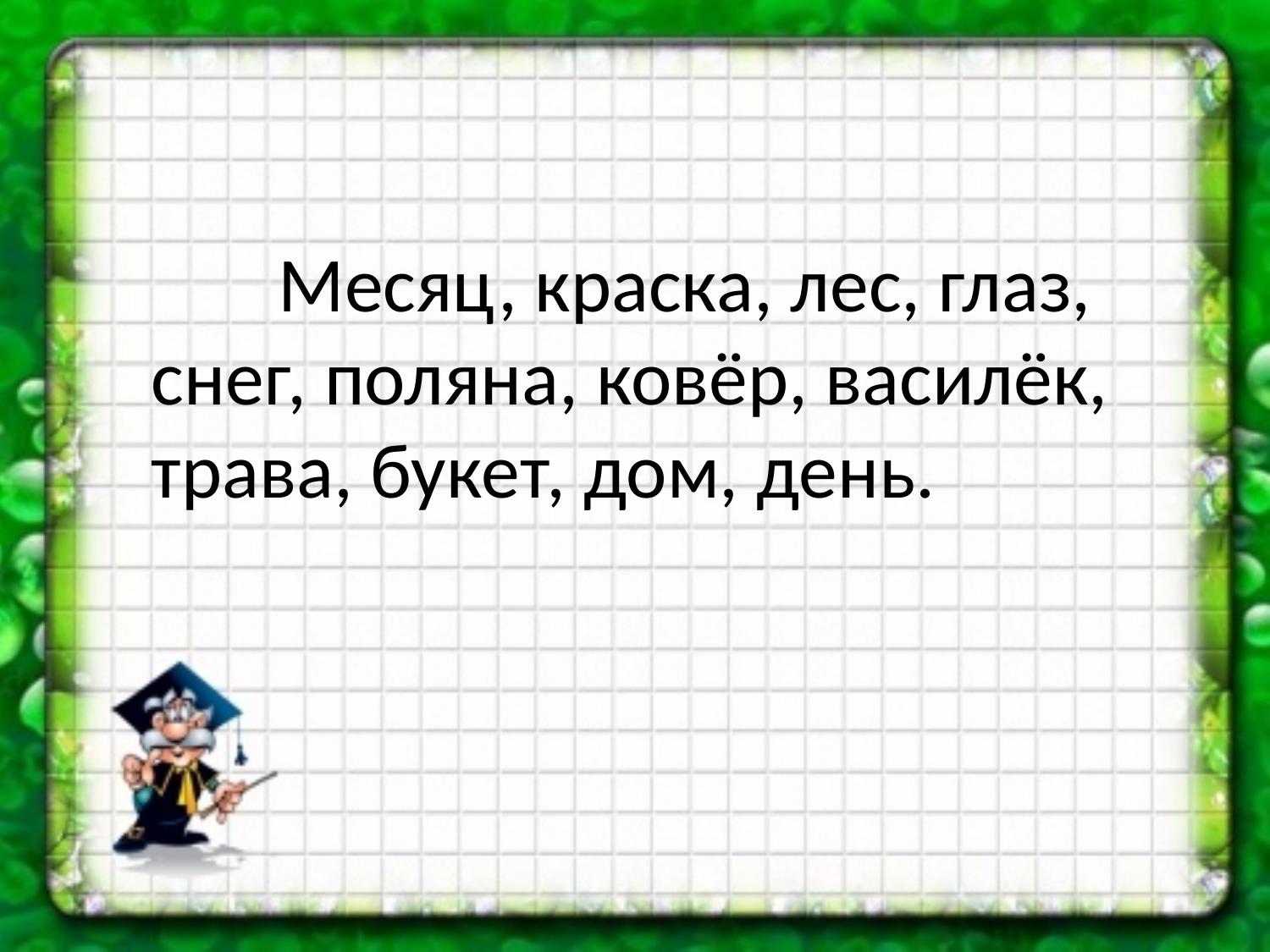

Месяц, краска, лес, глаз, снег, поляна, ковёр, василёк, трава, букет, дом, день.